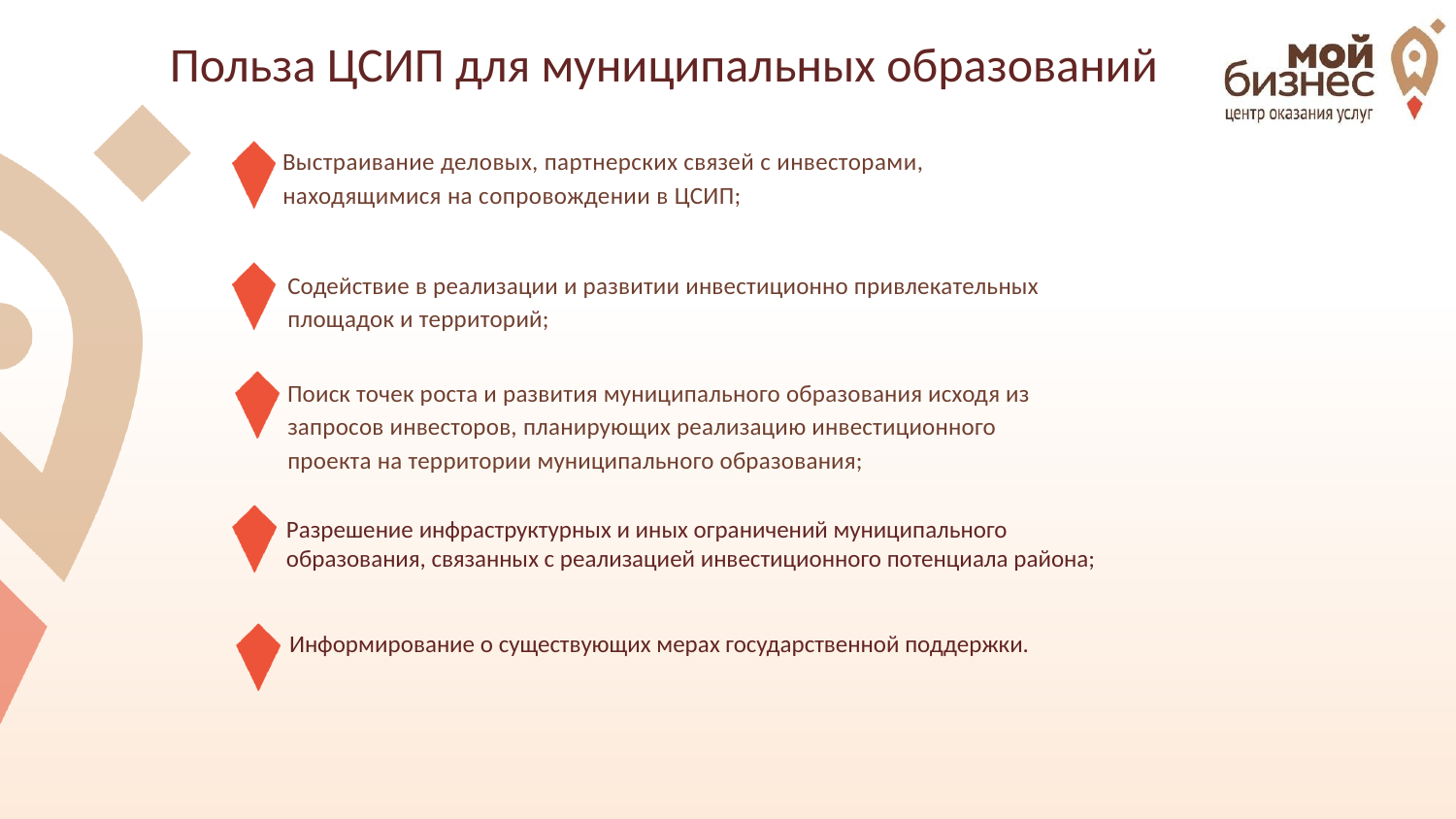

Польза ЦСИП для муниципальных образований

Выстраивание деловых, партнерских связей с инвесторами,
находящимися на сопровождении в ЦСИП;

Содействие в реализации и развитии инвестиционно привлекательных
площадок и территорий;

Поиск точек роста и развития муниципального образования исходя из запросов инвесторов, планирующих реализацию инвестиционного проекта на территории муниципального образования;

Разрешение инфраструктурных и иных ограничений муниципального образования, связанных с реализацией инвестиционного потенциала района;

Информирование о существующих мерах государственной поддержки.